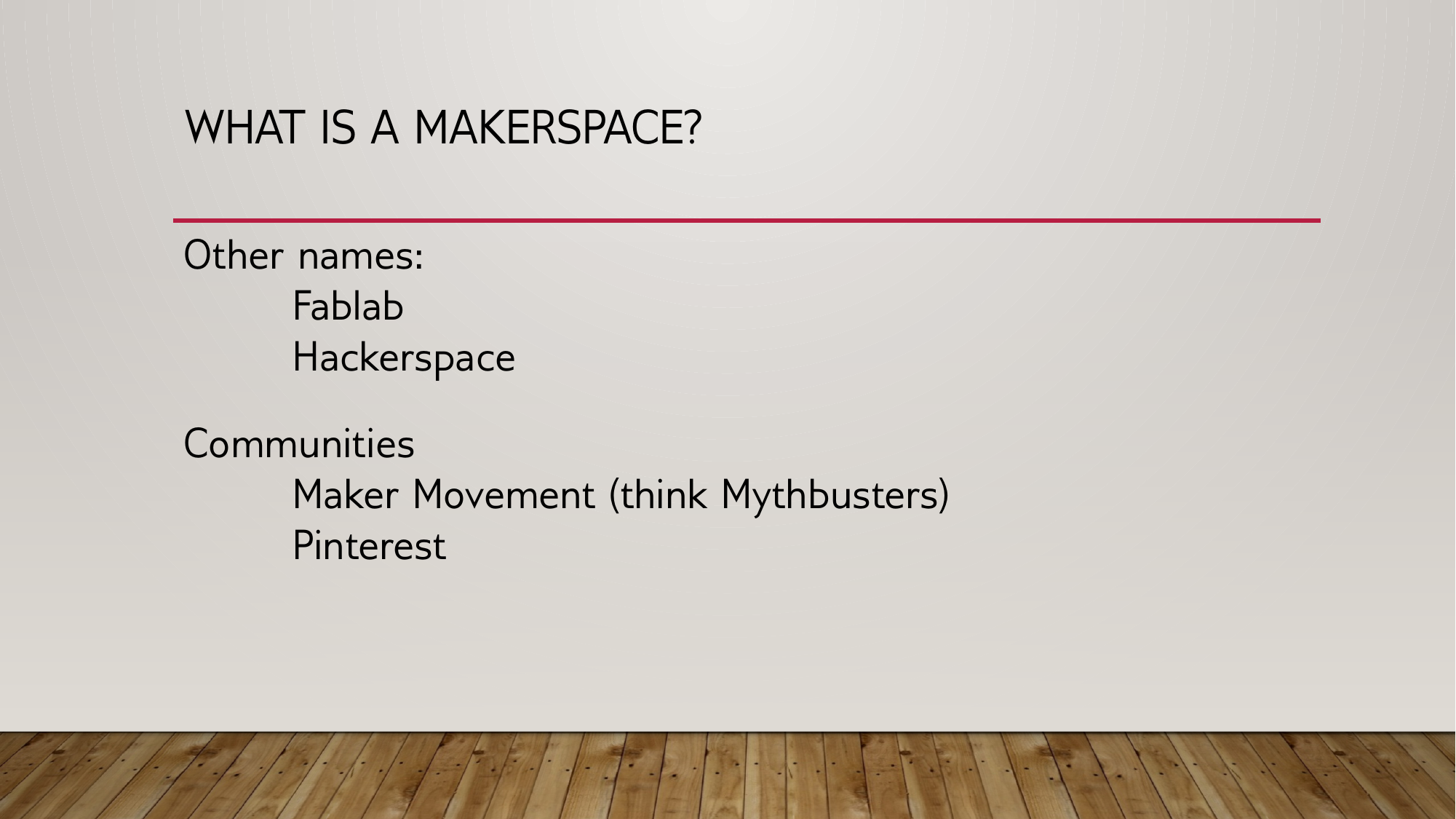

# What is a makerspace?
Other names:
	Fablab
	Hackerspace
Communities
	Maker Movement (think Mythbusters)
	Pinterest